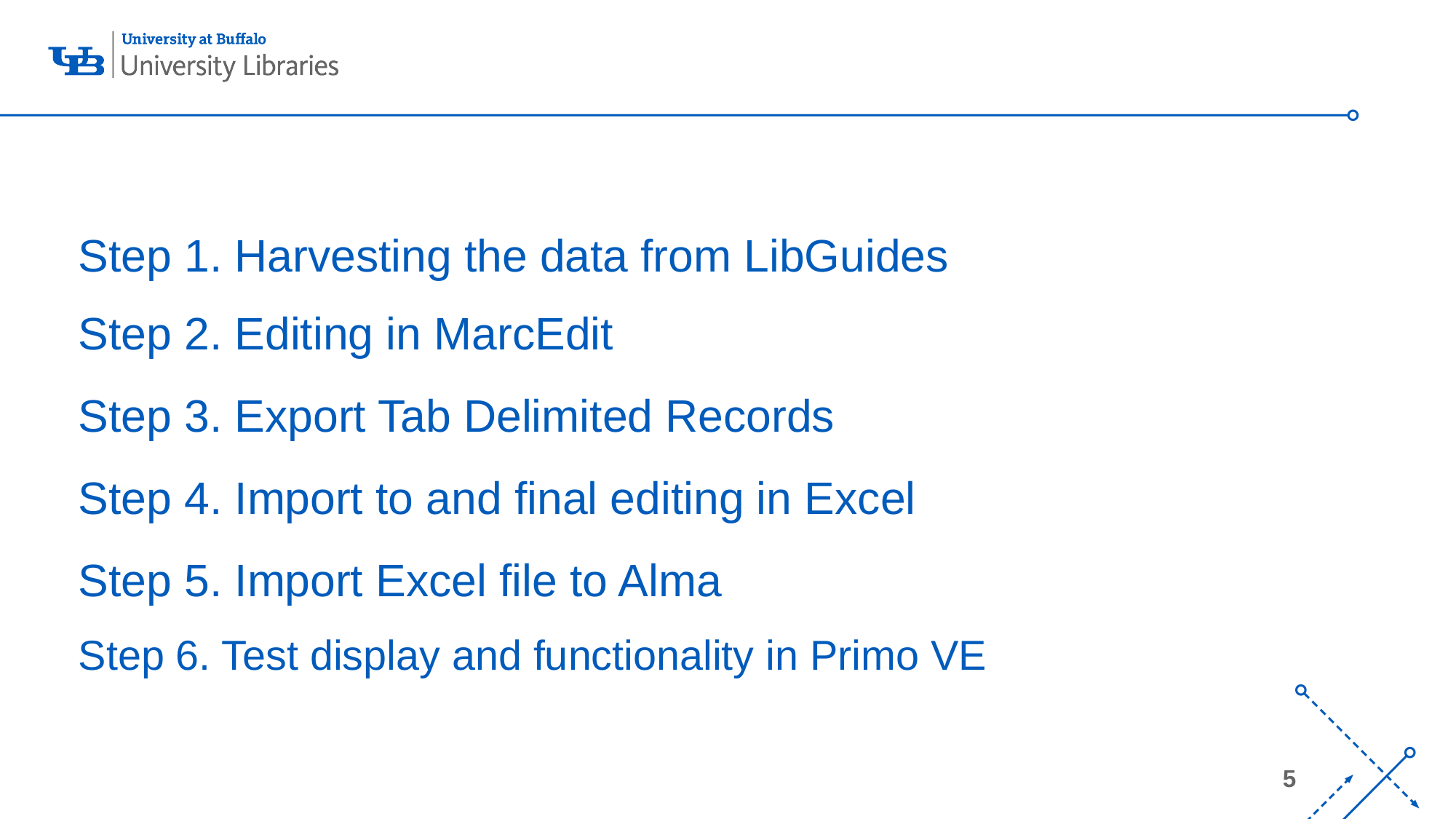

# Step 1. Harvesting the data from LibGuides
Step 2. Editing in MarcEdit
Step 3. Export Tab Delimited Records
Step 4. Import to and final editing in Excel
Step 5. Import Excel file to Alma
Step 6. Test display and functionality in Primo VE